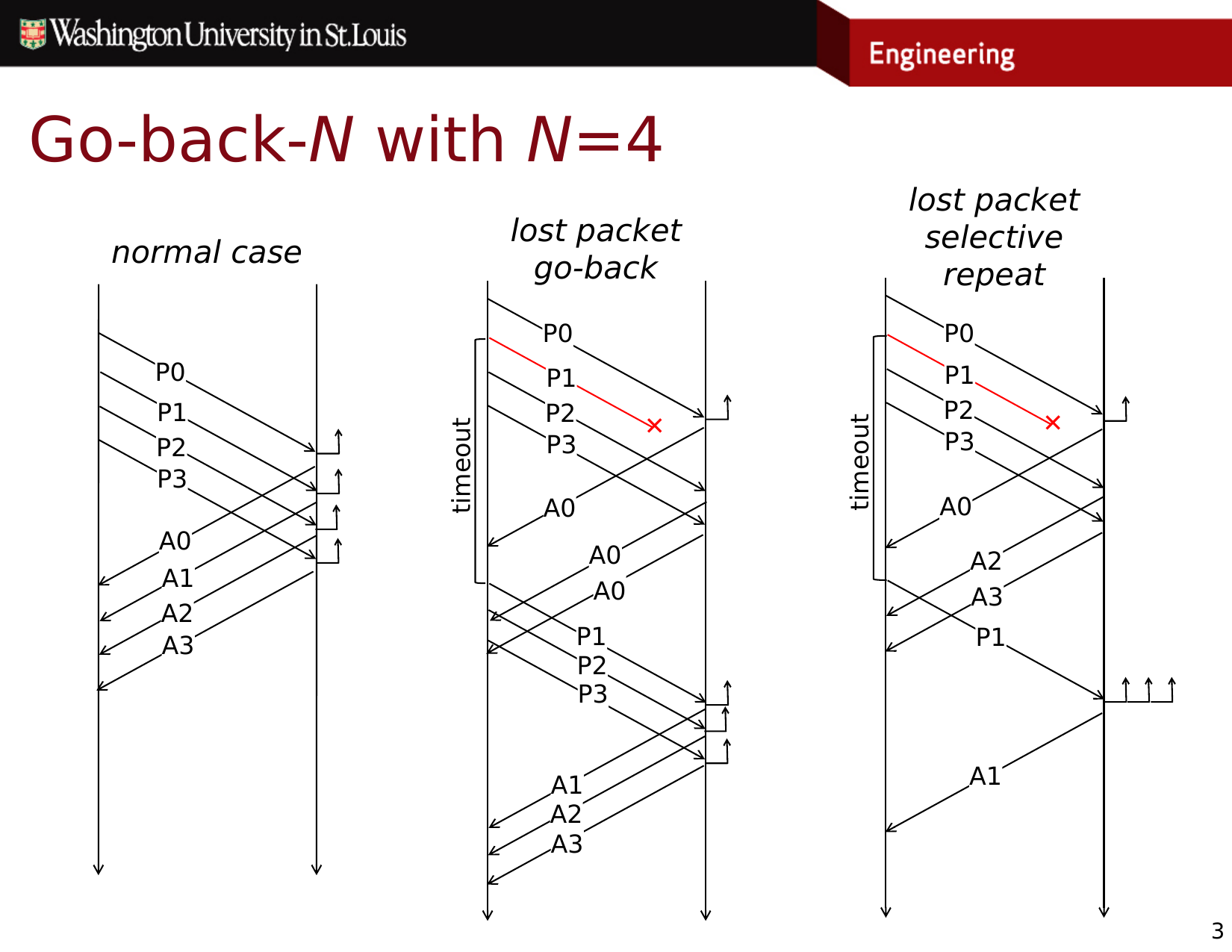

# Go-back-N with N=4
lost packet
selective
repeat
P0

P1
P2

✕
P3
timeout
A0
A2
A3
P1

A1
lost packet
go-back
normal case
P0

P0
P1

P1
P2
✕

P3
P2
timeout
P3

A0

A0

A0
A1
A0
A2
P1
A3
P2
P3

A1
A2
A3
3